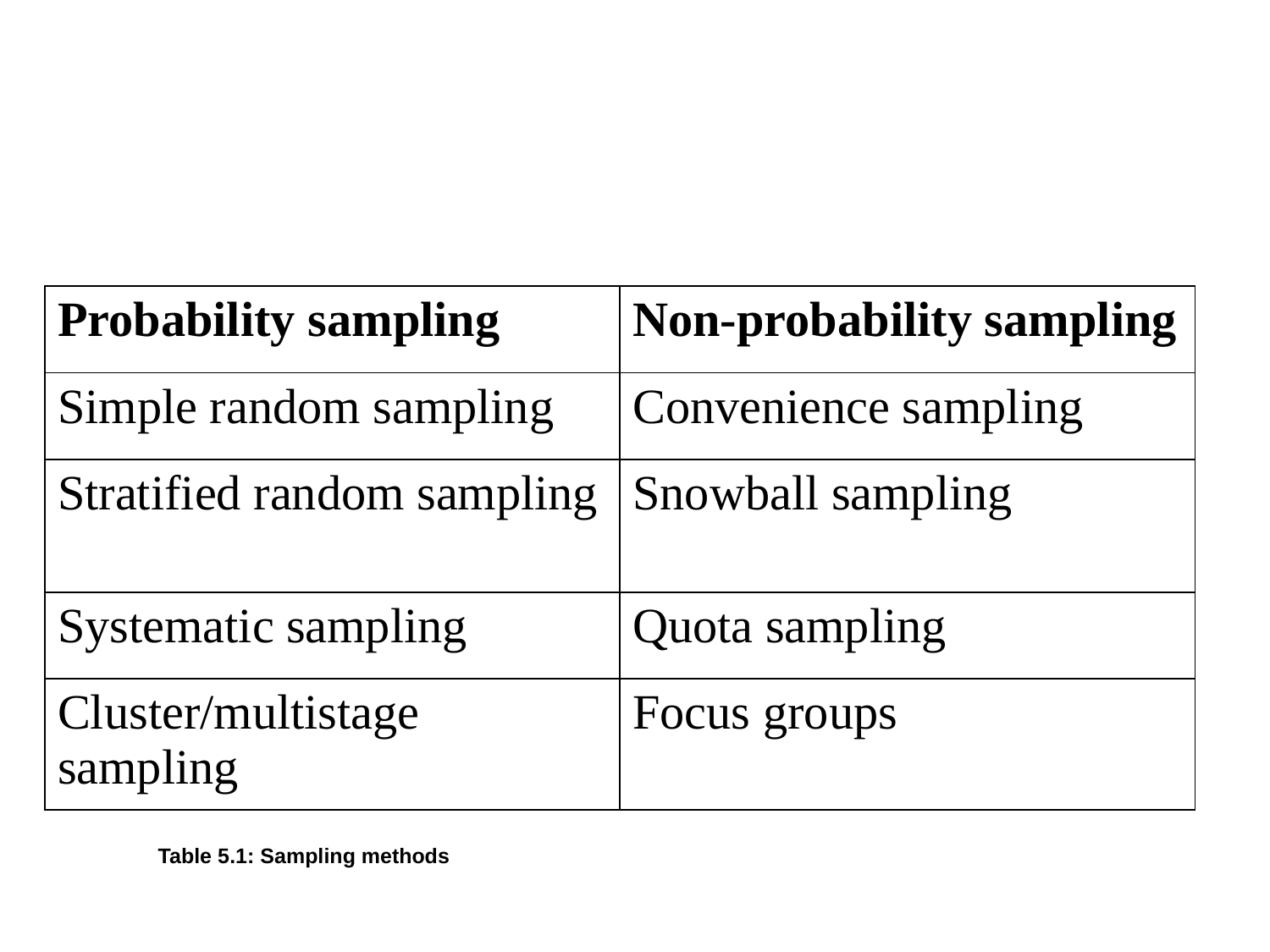

| Probability sampling | Non-probability sampling |
| --- | --- |
| Simple random sampling | Convenience sampling |
| Stratified random sampling | Snowball sampling |
| Systematic sampling | Quota sampling |
| Cluster/multistage sampling | Focus groups |

Table 5.1: Sampling methods